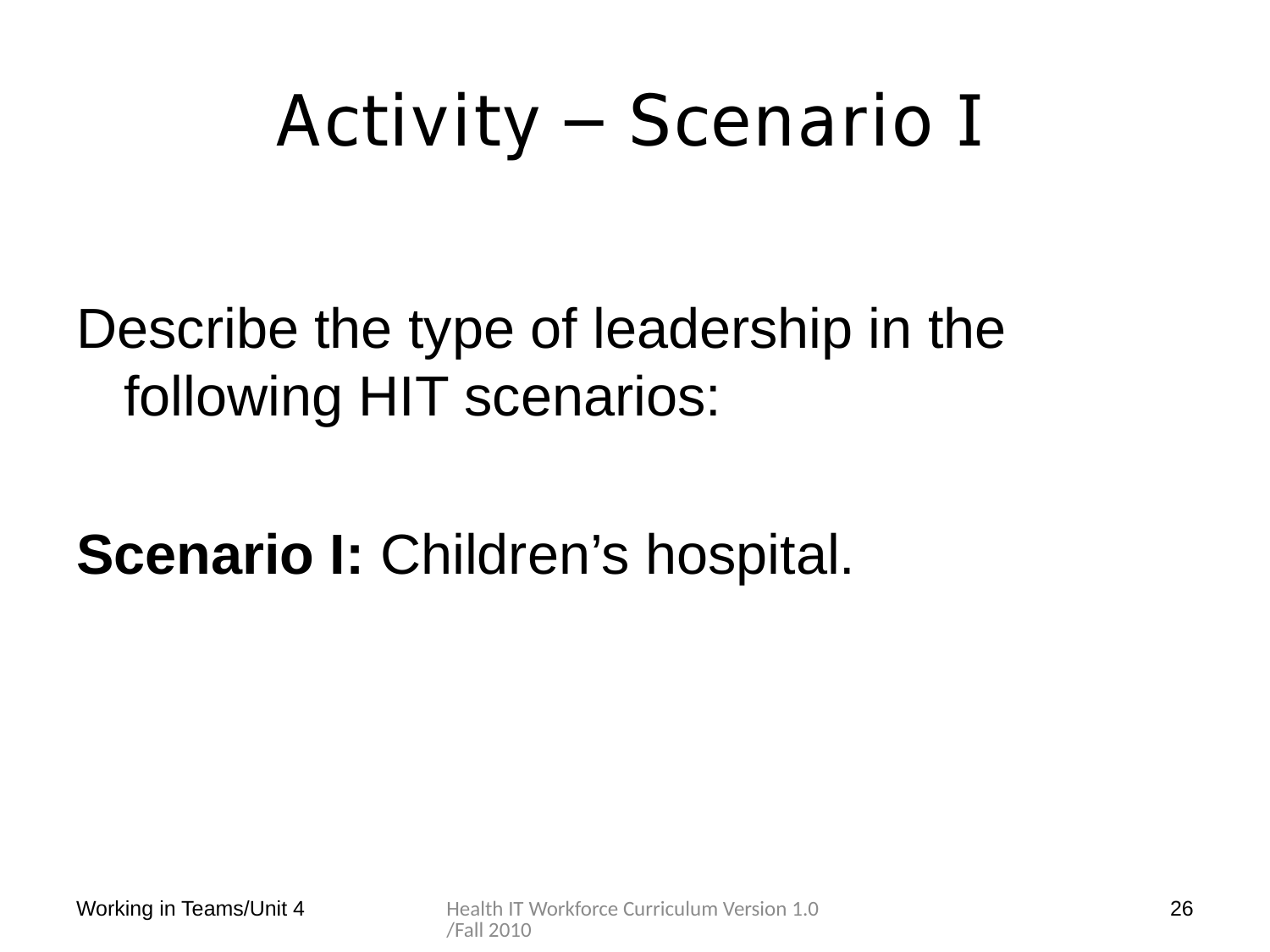

# Activity – Scenario I
Describe the type of leadership in the following HIT scenarios:

Scenario I: Children’s hospital.
Working in Teams/Unit 4
Health IT Workforce Curriculum Version 1.0/Fall 2010
26